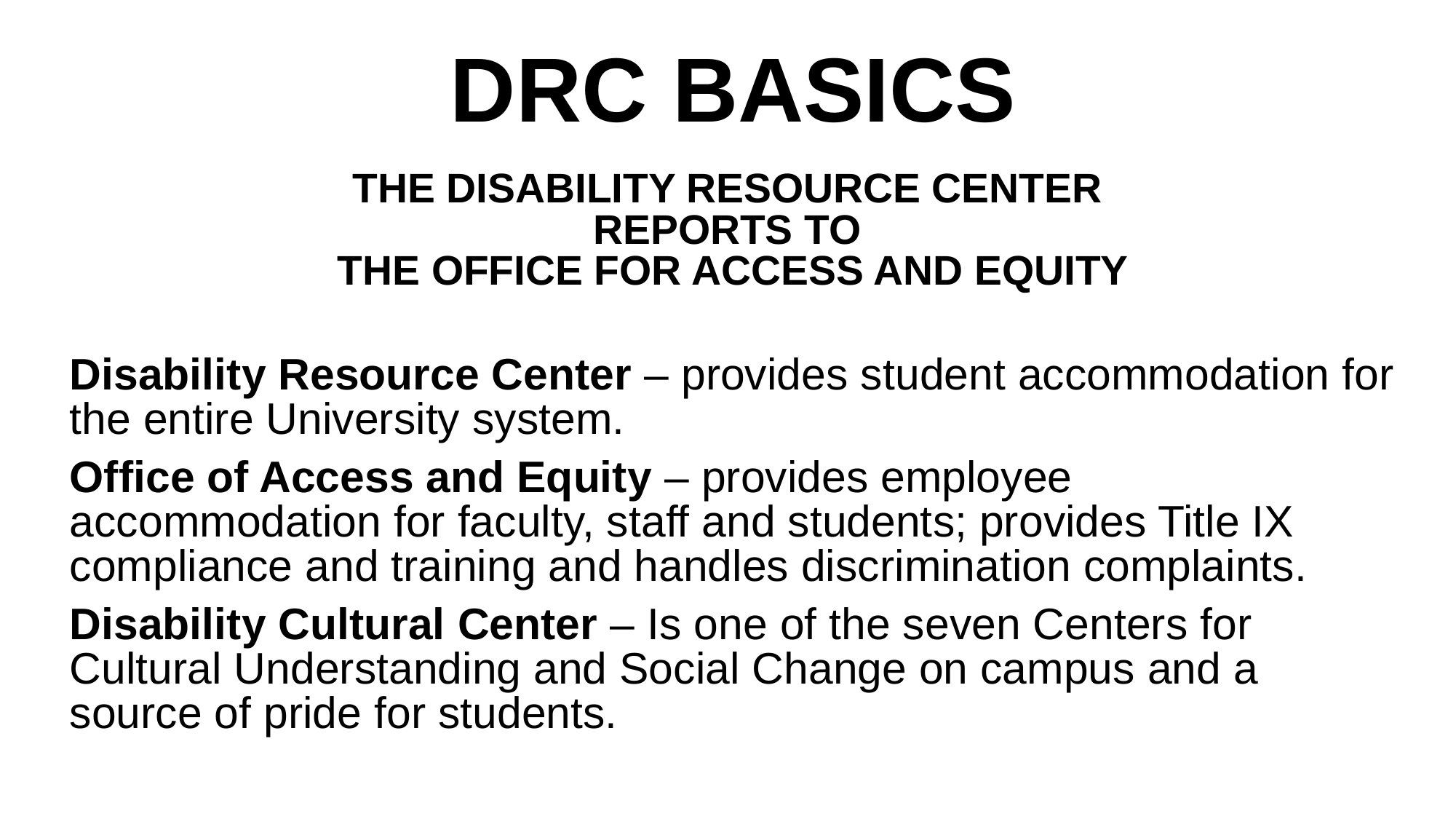

# DRC BASICS
THE DISABILITY RESOURCE CENTER
REPORTS TO
THE OFFICE FOR ACCESS AND EQUITY

Disability Resource Center – provides student accommodation for the entire University system.
Office of Access and Equity – provides employee accommodation for faculty, staff and students; provides Title IX compliance and training and handles discrimination complaints.
Disability Cultural Center – Is one of the seven Centers for Cultural Understanding and Social Change on campus and a source of pride for students.